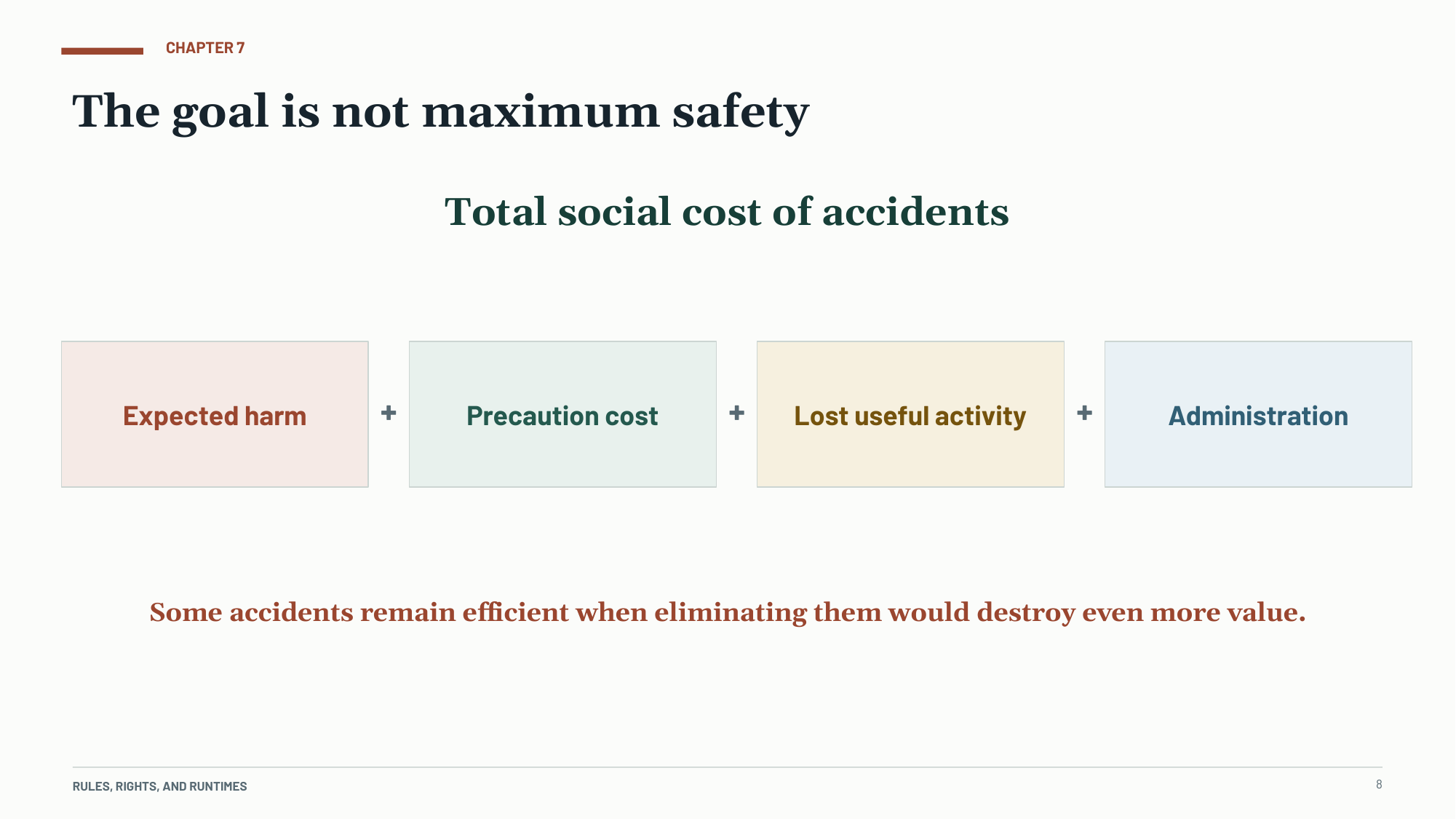

CHAPTER 7

The goal is not maximum safety
Total social cost of accidents

Expected harm
Precaution cost
Lost useful activity
Administration
+
+
+
Some accidents remain efficient when eliminating them would destroy even more value.

8
RULES, RIGHTS, AND RUNTIMES